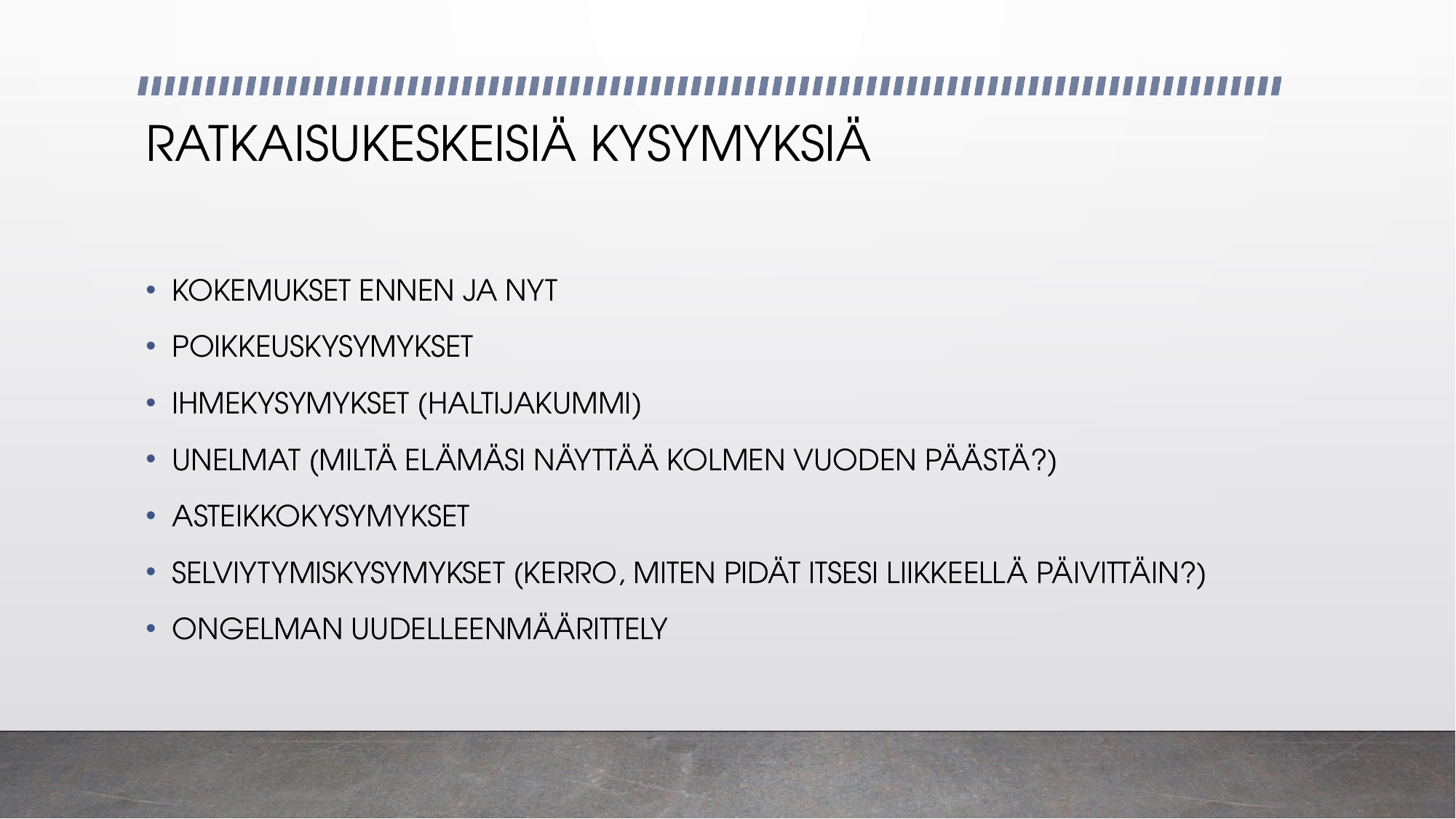

# RATKAISUKESKEISIÄ KYSYMYKSIÄ
KOKEMUKSET ENNEN JA NYT
POIKKEUSKYSYMYKSET
IHMEKYSYMYKSET (HALTIJAKUMMI)
UNELMAT (MILTÄ ELÄMÄSI NÄYTTÄÄ KOLMEN VUODEN PÄÄSTÄ?)
ASTEIKKOKYSYMYKSET
SELVIYTYMISKYSYMYKSET (KERRO, MITEN PIDÄT ITSESI LIIKKEELLÄ PÄIVITTÄIN?)
ONGELMAN UUDELLEENMÄÄRITTELY